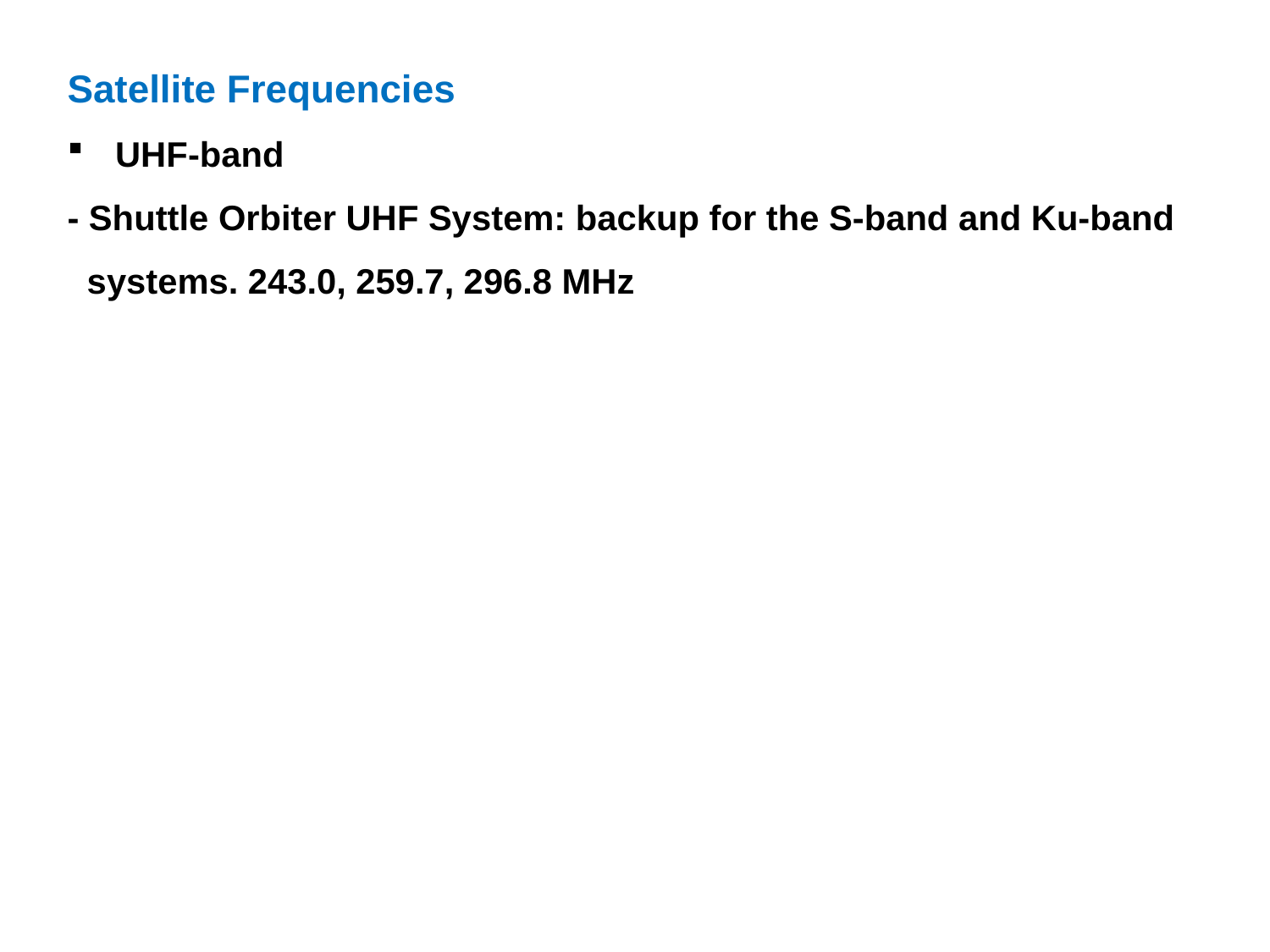

Satellite Frequencies
UHF-band
- Shuttle Orbiter UHF System: backup for the S-band and Ku-band
  systems. 243.0, 259.7, 296.8 MHz